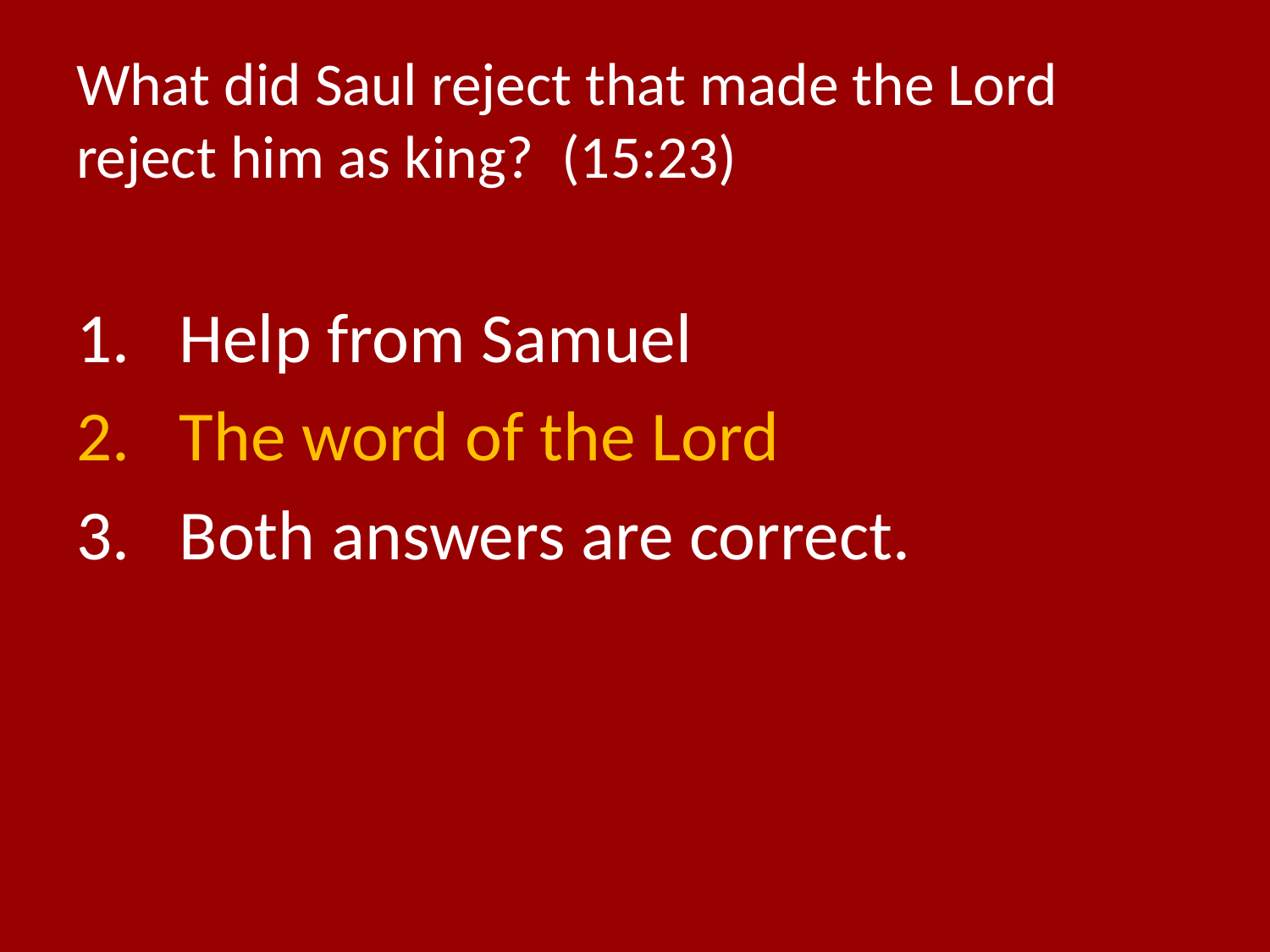

# What did Saul reject that made the Lord reject him as king?  (15:23)
Help from Samuel
The word of the Lord
Both answers are correct.